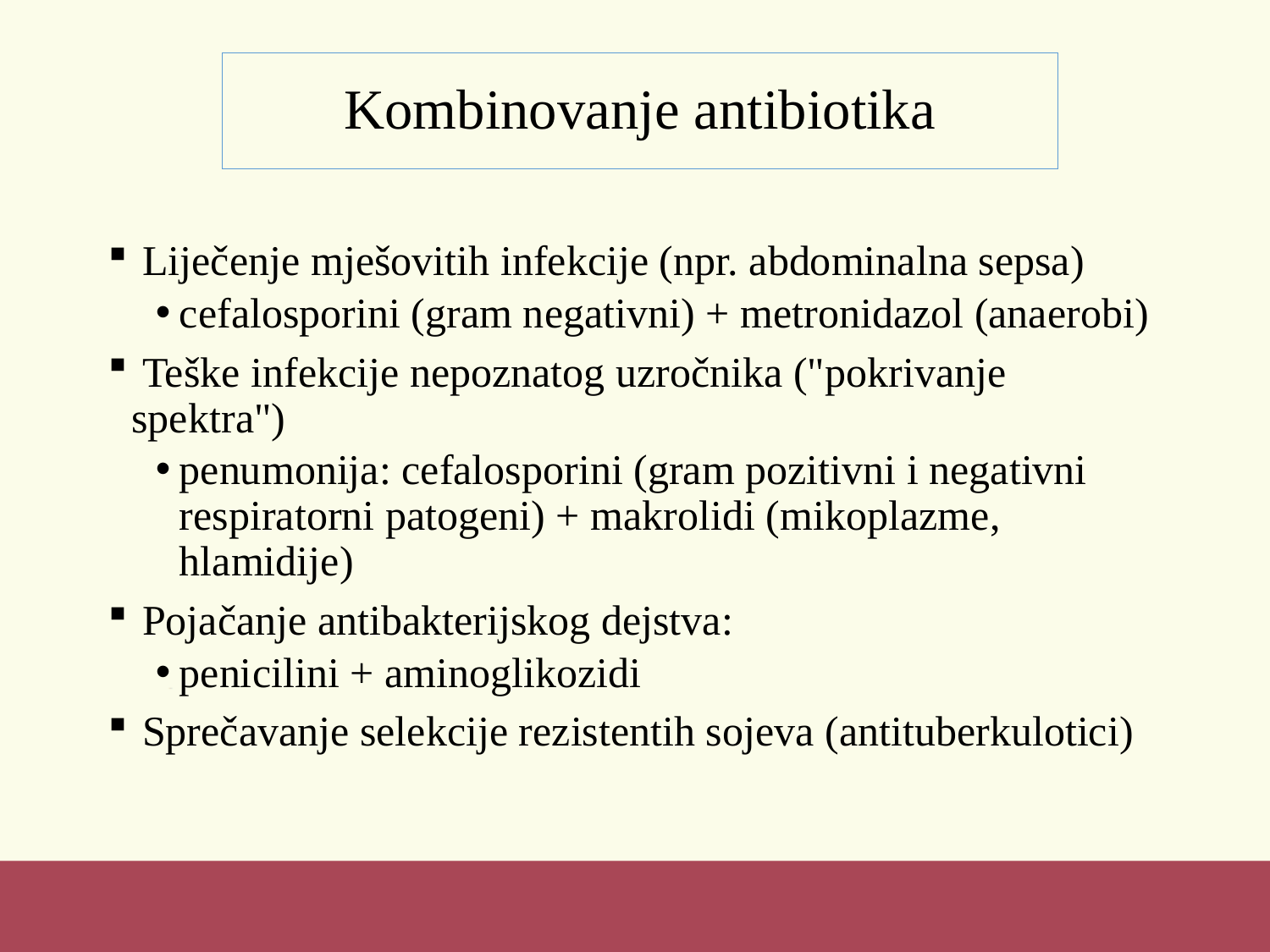

Kombinovanje antibiotika
 Liječenje mješovitih infekcije (npr. abdominalna sepsa)
cefalosporini (gram negativni) + metronidazol (anaerobi)
 Teške infekcije nepoznatog uzročnika ("pokrivanje spektra")
penumonija: cefalosporini (gram pozitivni i negativni respiratorni patogeni) + makrolidi (mikoplazme, hlamidije)
 Pojačanje antibakterijskog dejstva:
penicilini + aminoglikozidi
 Sprečavanje selekcije rezistentih sojeva (antituberkulotici)